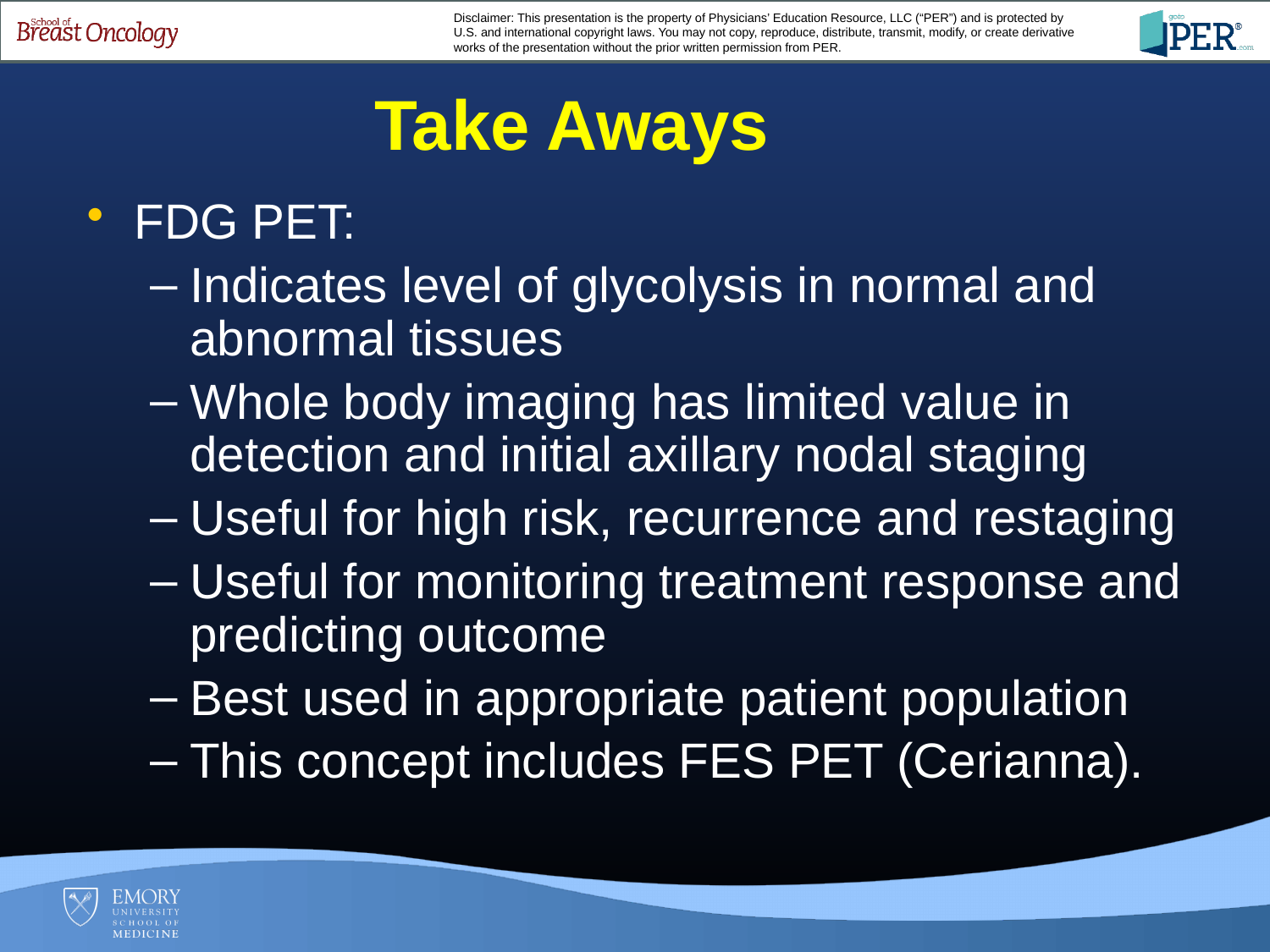

Take Aways
FDG PET:
Indicates level of glycolysis in normal and abnormal tissues
Whole body imaging has limited value in detection and initial axillary nodal staging
Useful for high risk, recurrence and restaging
Useful for monitoring treatment response and predicting outcome
Best used in appropriate patient population
This concept includes FES PET (Cerianna).